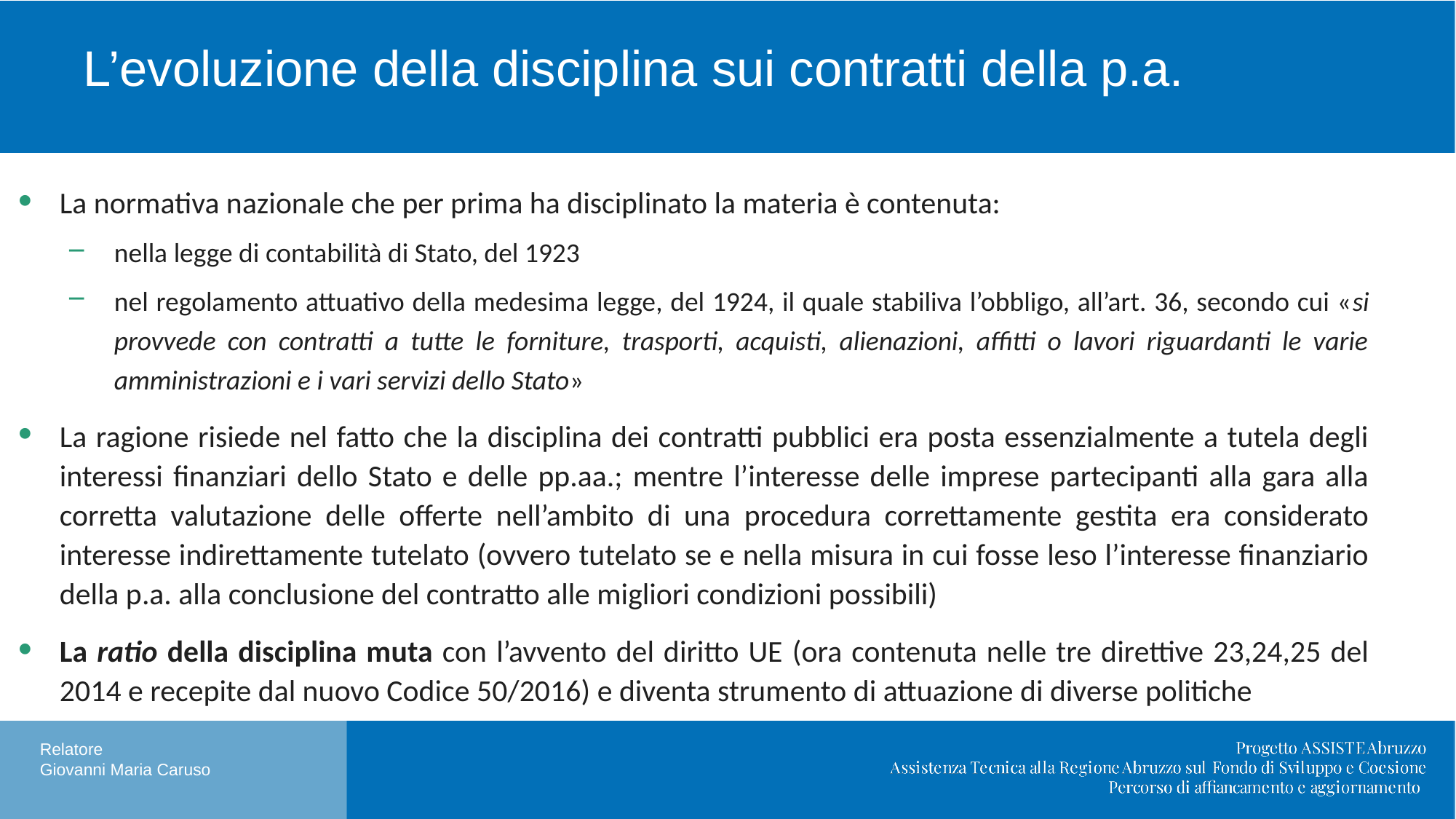

# L’evoluzione della disciplina sui contratti della p.a.
La normativa nazionale che per prima ha disciplinato la materia è contenuta:
nella legge di contabilità di Stato, del 1923
nel regolamento attuativo della medesima legge, del 1924, il quale stabiliva l’obbligo, all’art. 36, secondo cui «si provvede con contratti a tutte le forniture, trasporti, acquisti, alienazioni, affitti o lavori riguardanti le varie amministrazioni e i vari servizi dello Stato»
La ragione risiede nel fatto che la disciplina dei contratti pubblici era posta essenzialmente a tutela degli interessi finanziari dello Stato e delle pp.aa.; mentre l’interesse delle imprese partecipanti alla gara alla corretta valutazione delle offerte nell’ambito di una procedura correttamente gestita era considerato interesse indirettamente tutelato (ovvero tutelato se e nella misura in cui fosse leso l’interesse finanziario della p.a. alla conclusione del contratto alle migliori condizioni possibili)
La ratio della disciplina muta con l’avvento del diritto UE (ora contenuta nelle tre direttive 23,24,25 del 2014 e recepite dal nuovo Codice 50/2016) e diventa strumento di attuazione di diverse politiche

Relatore
Giovanni Maria Caruso